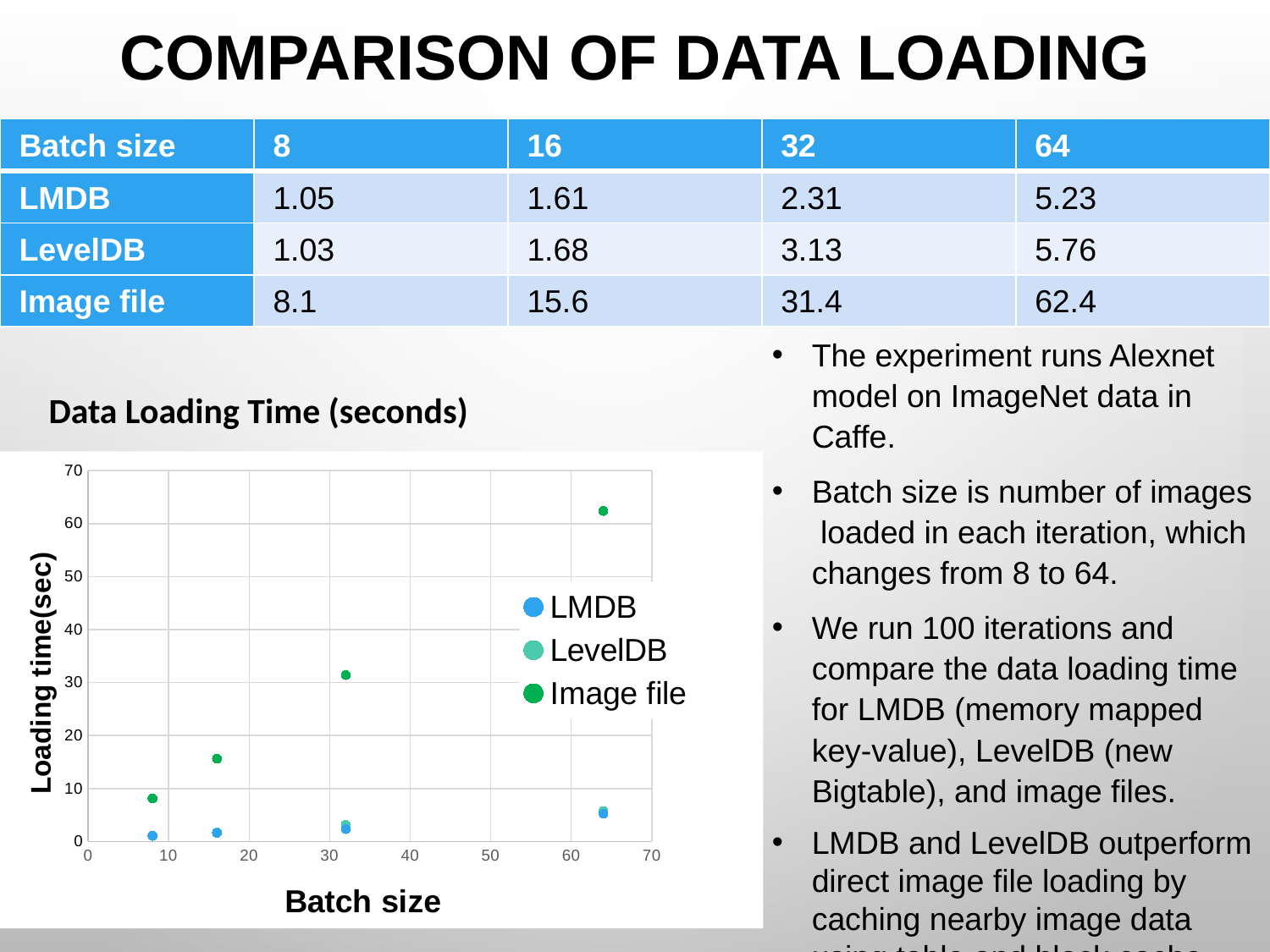

# Comparison of Data Loading
| Batch size | 8 | 16 | 32 | 64 |
| --- | --- | --- | --- | --- |
| LMDB | 1.05 | 1.61 | 2.31 | 5.23 |
| LevelDB | 1.03 | 1.68 | 3.13 | 5.76 |
| Image file | 8.1 | 15.6 | 31.4 | 62.4 |
The experiment runs Alexnet model on ImageNet data in Caffe.
Batch size is number of images  loaded in each iteration, which  changes from 8 to 64.
We run 100 iterations and compare the data loading time for LMDB (memory mapped key-value), LevelDB (new Bigtable), and image files.
LMDB and LevelDB outperform direct image file loading by caching nearby image data using table and block cache.

Data Loading Time (seconds)

### Chart

| Category | LMDB | LevelDB | Image file |
|---|---|---|---|